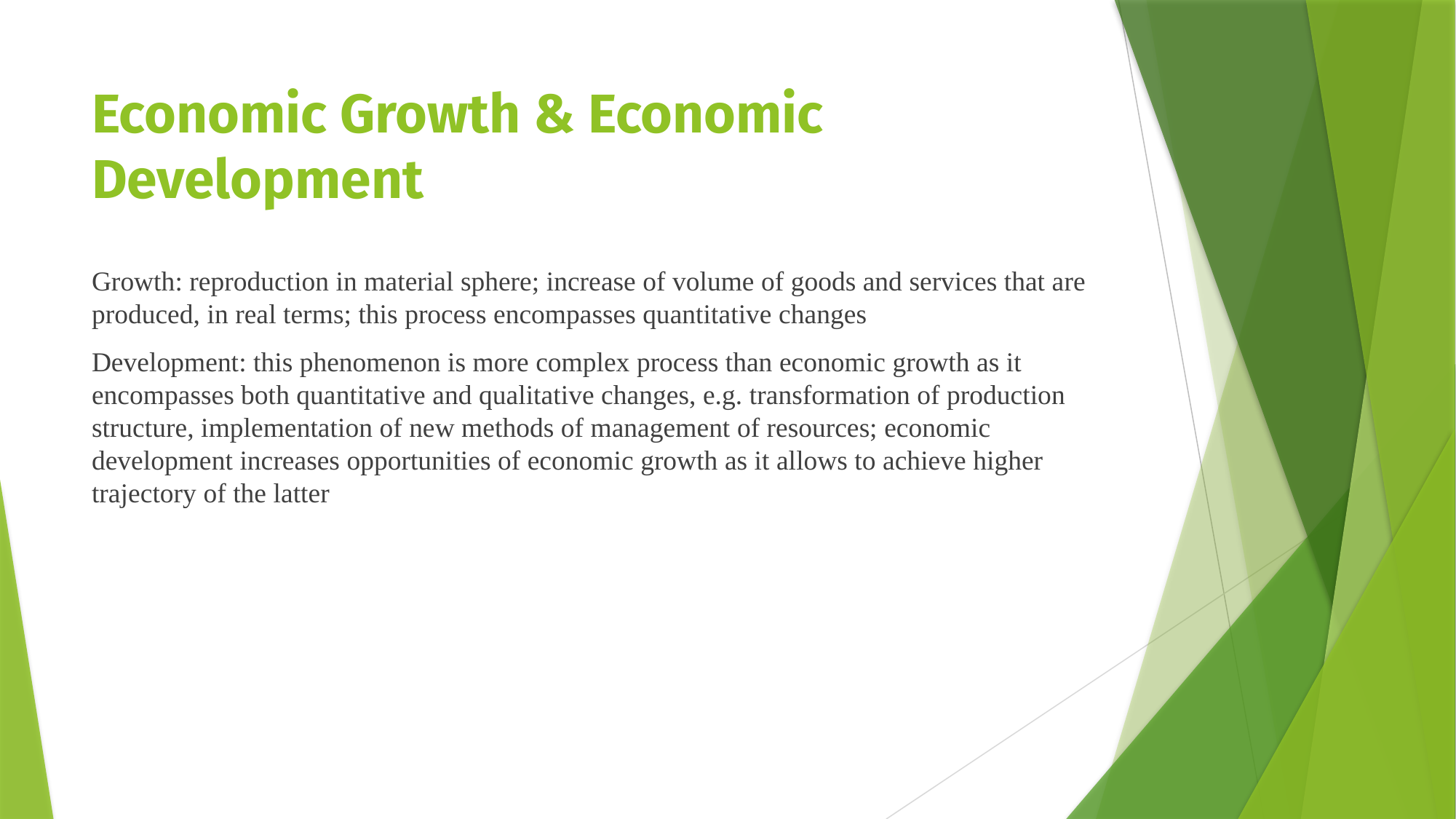

# Economic Growth & Economic Development
Growth: reproduction in material sphere; increase of volume of goods and services that are produced, in real terms; this process encompasses quantitative changes
Development: this phenomenon is more complex process than economic growth as it encompasses both quantitative and qualitative changes, e.g. transformation of production structure, implementation of new methods of management of resources; economic development increases opportunities of economic growth as it allows to achieve higher trajectory of the latter